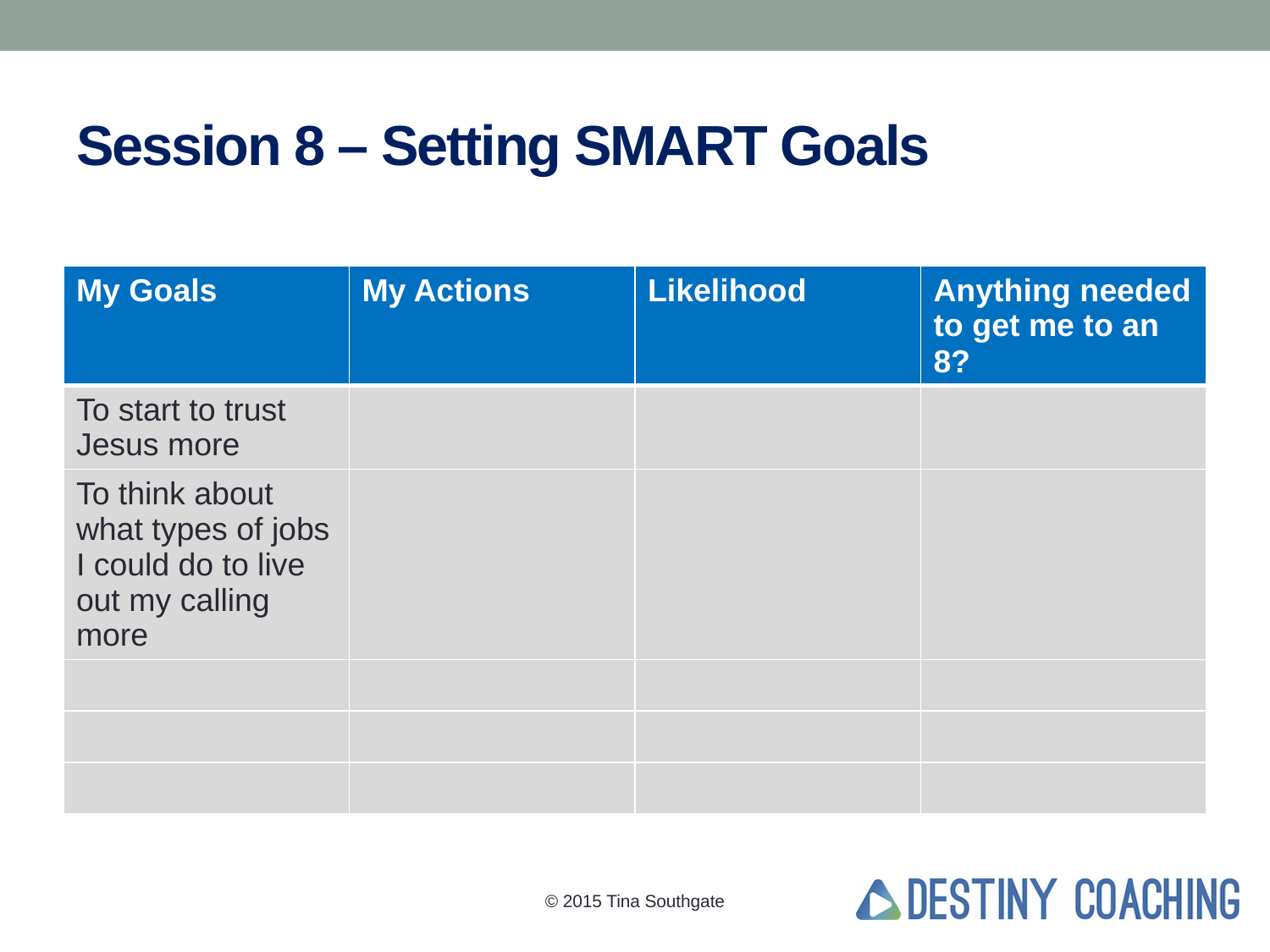

# Session 8 – Setting SMART Goals
| My Goals | My Actions | Likelihood | Anything needed to get me to an 8? |
| --- | --- | --- | --- |
| To start to trust Jesus more |  |  |  |
| To think about what types of jobs I could do to live out my calling more |  |  |  |
|  |  |  |  |
|  |  |  |  |
|  |  |  |  |
© 2015 Tina Southgate